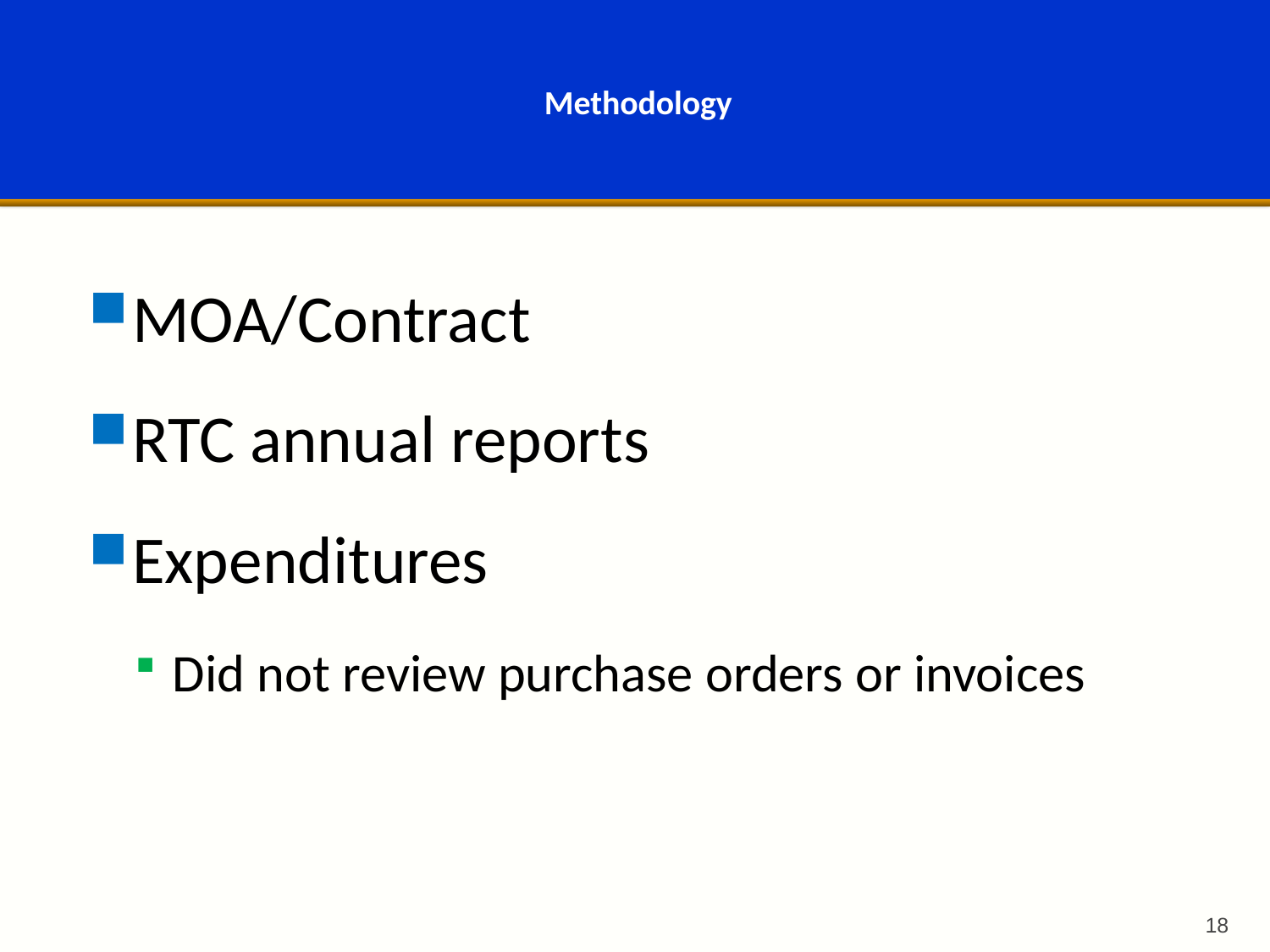

# Methodology
MOA/Contract
RTC annual reports
Expenditures
Did not review purchase orders or invoices

18